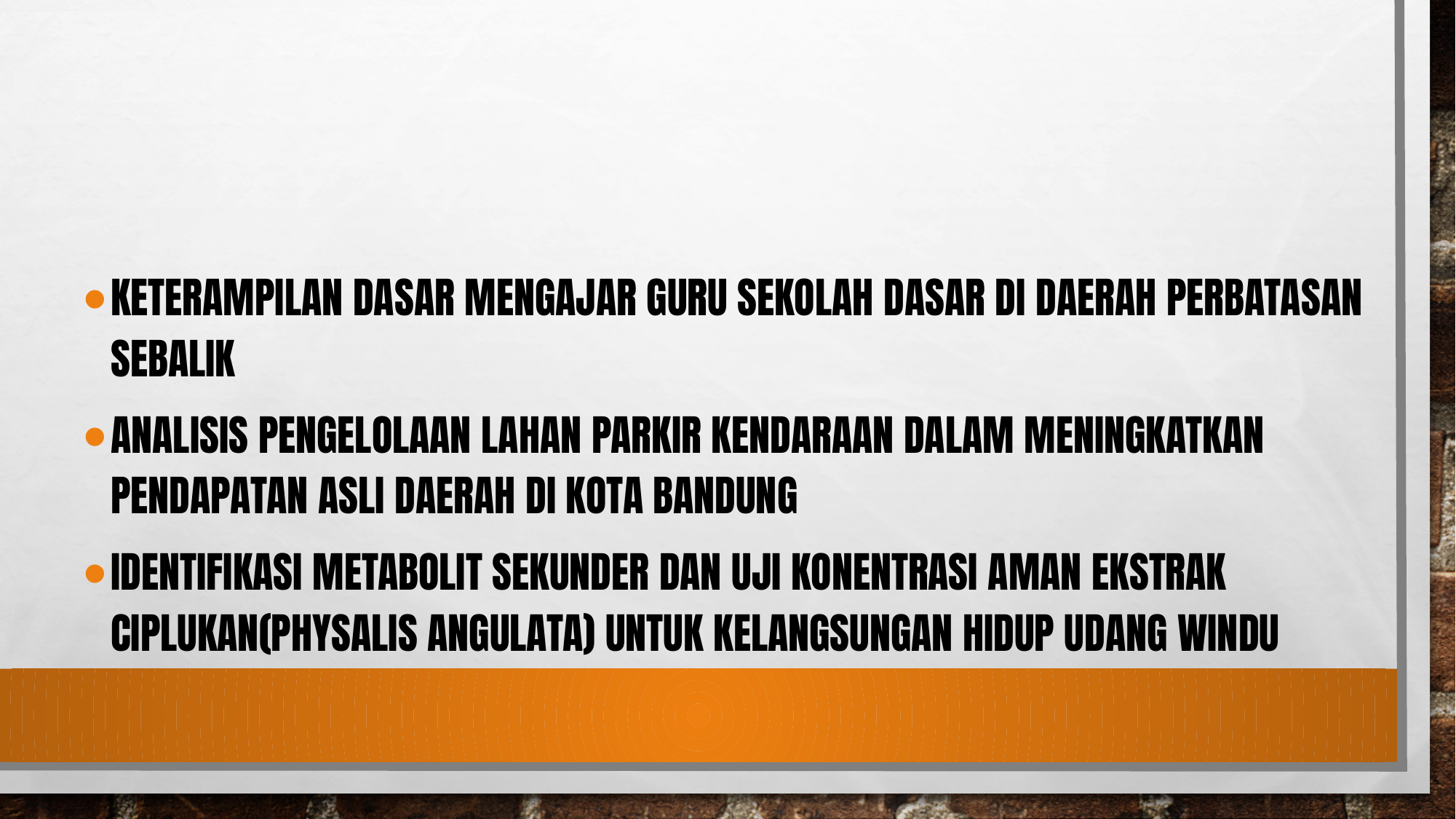

#
Keterampilan Dasar Mengajar Guru Sekolah Dasar di Daerah Perbatasan Sebalik
Analisis pengelolaan Lahan Parkir Kendaraan dalam Meningkatkan Pendapatan Asli Daerah di Kota Bandung
Identifikasi Metabolit Sekunder dan Uji Konentrasi Aman Ekstrak Ciplukan(Physalis Angulata) untuk kelangsungan Hidup Udang Windu